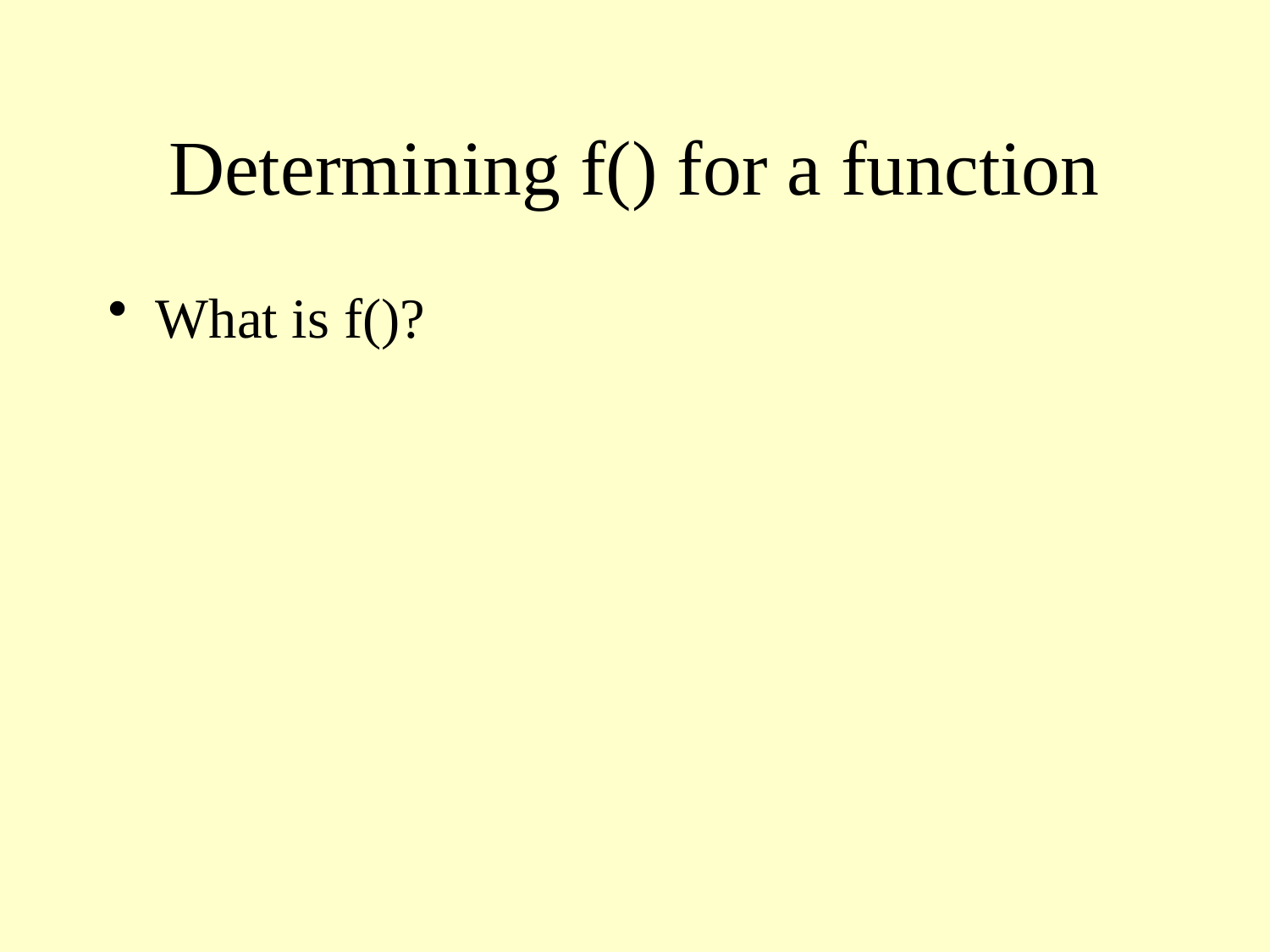

# Determining f() for a function
What is f()?